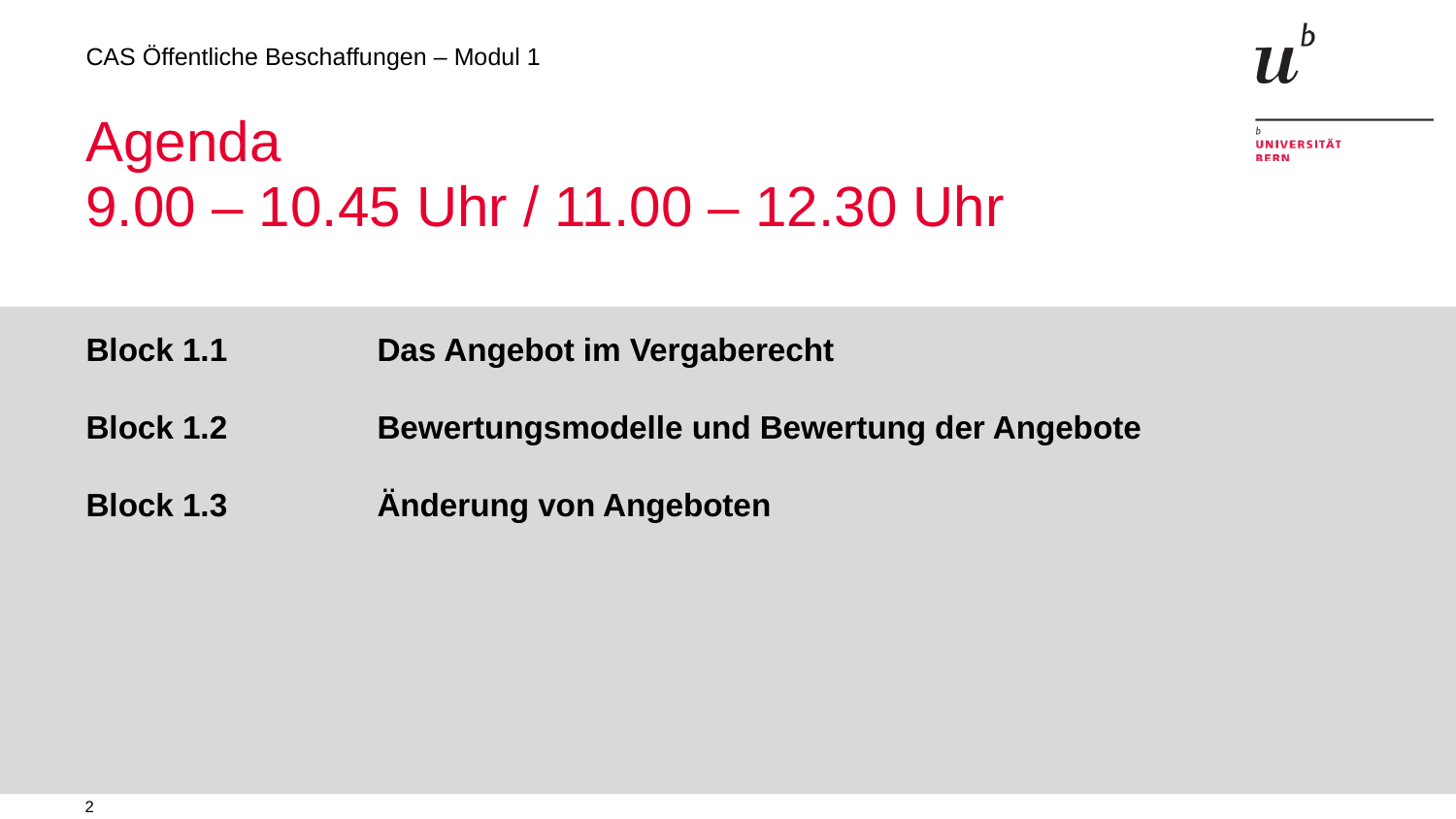

# Agenda 9.00 – 10.45 Uhr / 11.00 – 12.30 Uhr
Block 1.1 	Das Angebot im Vergaberecht

Block 1.2 	Bewertungsmodelle und Bewertung der Angebote

Block 1.3 	Änderung von Angeboten